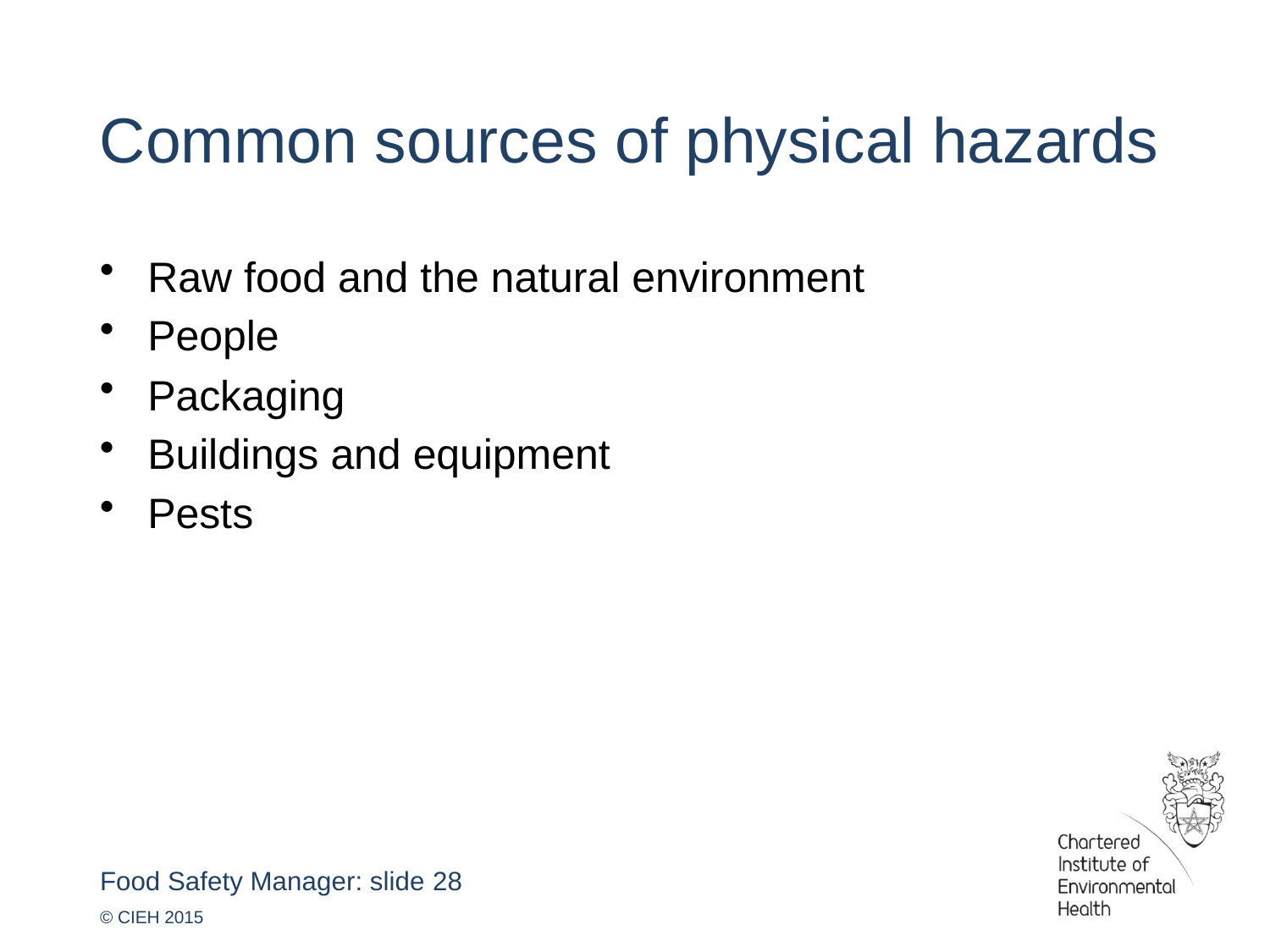

Common sources of physical hazards
Raw food and the natural environment
People
Packaging
Buildings and equipment
Pests